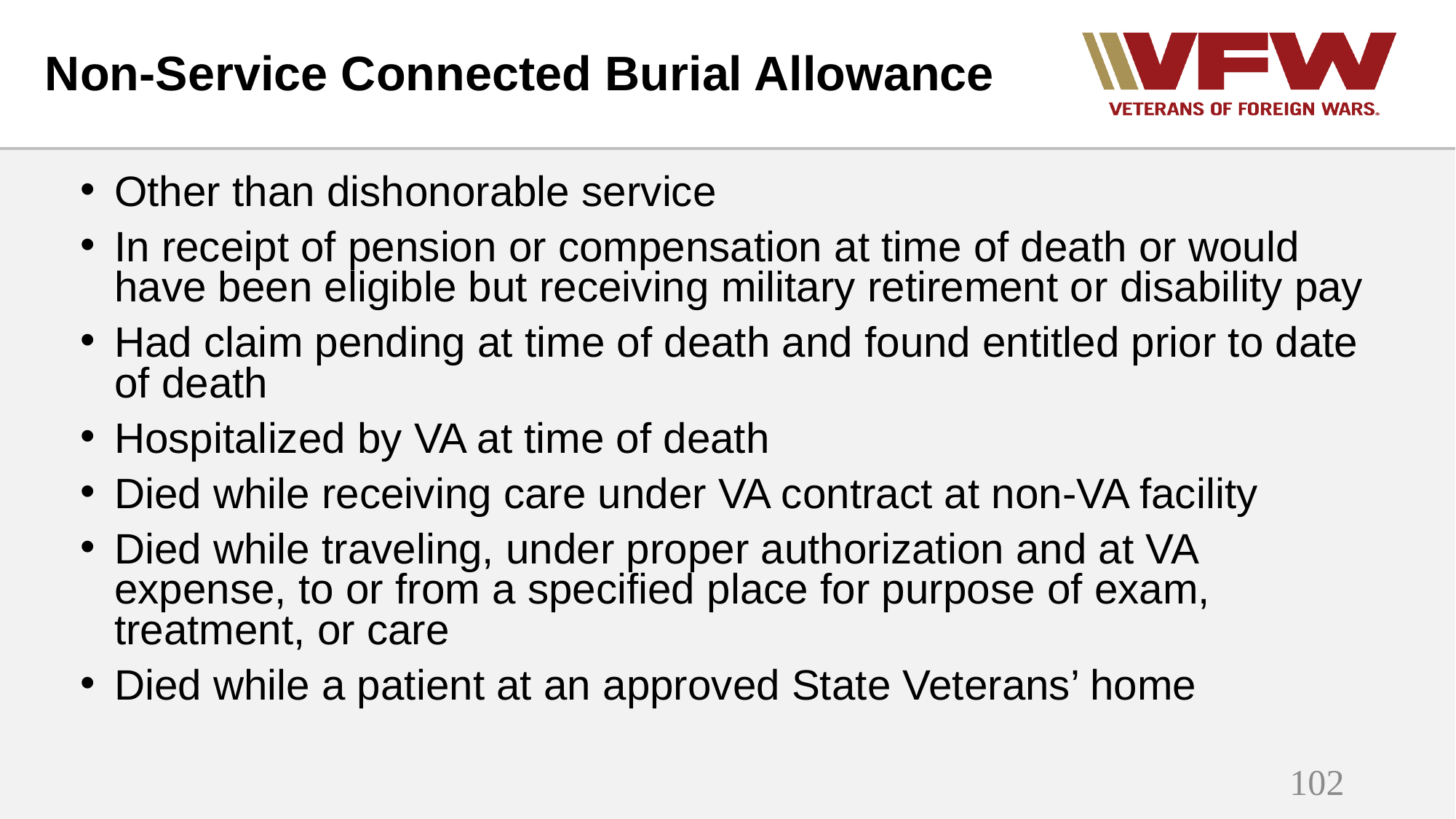

# Non-Service Connected Burial Allowance
Other than dishonorable service
In receipt of pension or compensation at time of death or would have been eligible but receiving military retirement or disability pay
Had claim pending at time of death and found entitled prior to date of death
Hospitalized by VA at time of death
Died while receiving care under VA contract at non-VA facility
Died while traveling, under proper authorization and at VA expense, to or from a specified place for purpose of exam, treatment, or care
Died while a patient at an approved State Veterans’ home
102